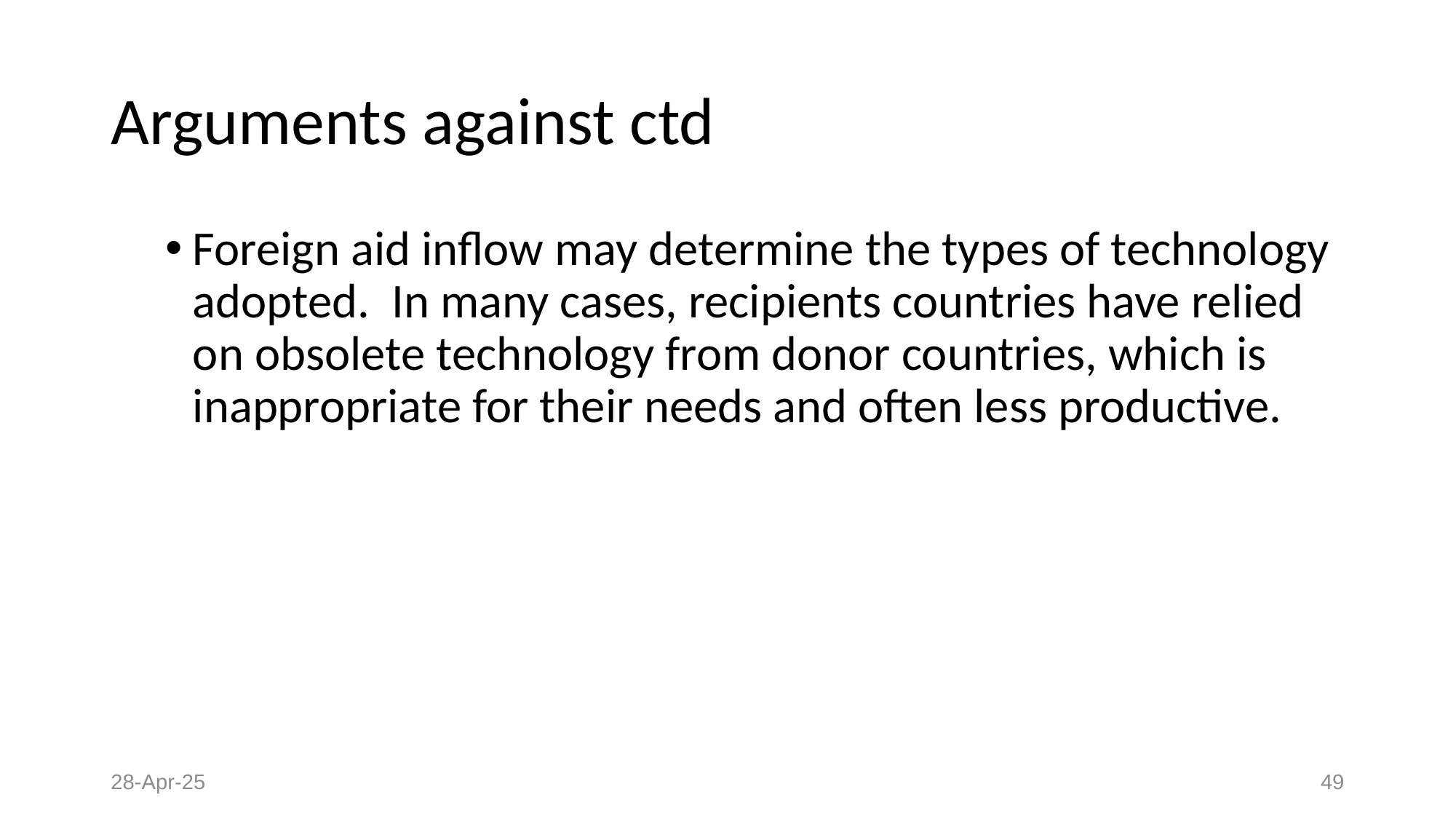

# Arguments against ctd
Foreign aid inflow may determine the types of technology adopted.  In many cases, recipients countries have relied on obsolete technology from donor countries, which is inappropriate for their needs and often less productive.
28-Apr-25
49